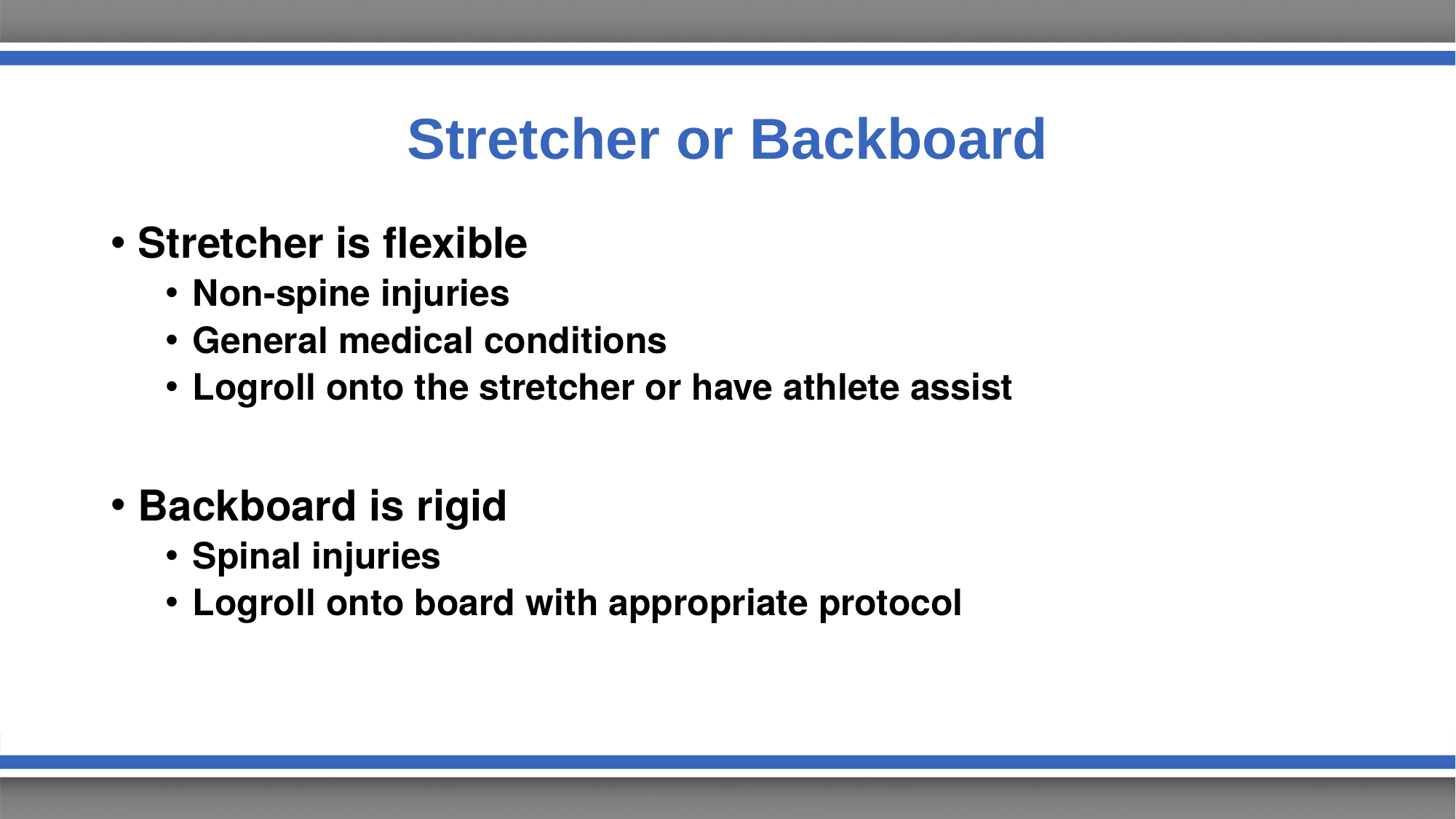

# Stretcher or Backboard
Stretcher is flexible
Non-spine injuries
General medical conditions
Logroll onto the stretcher or have athlete assist

Backboard is rigid
Spinal injuries
Logroll onto board with appropriate protocol